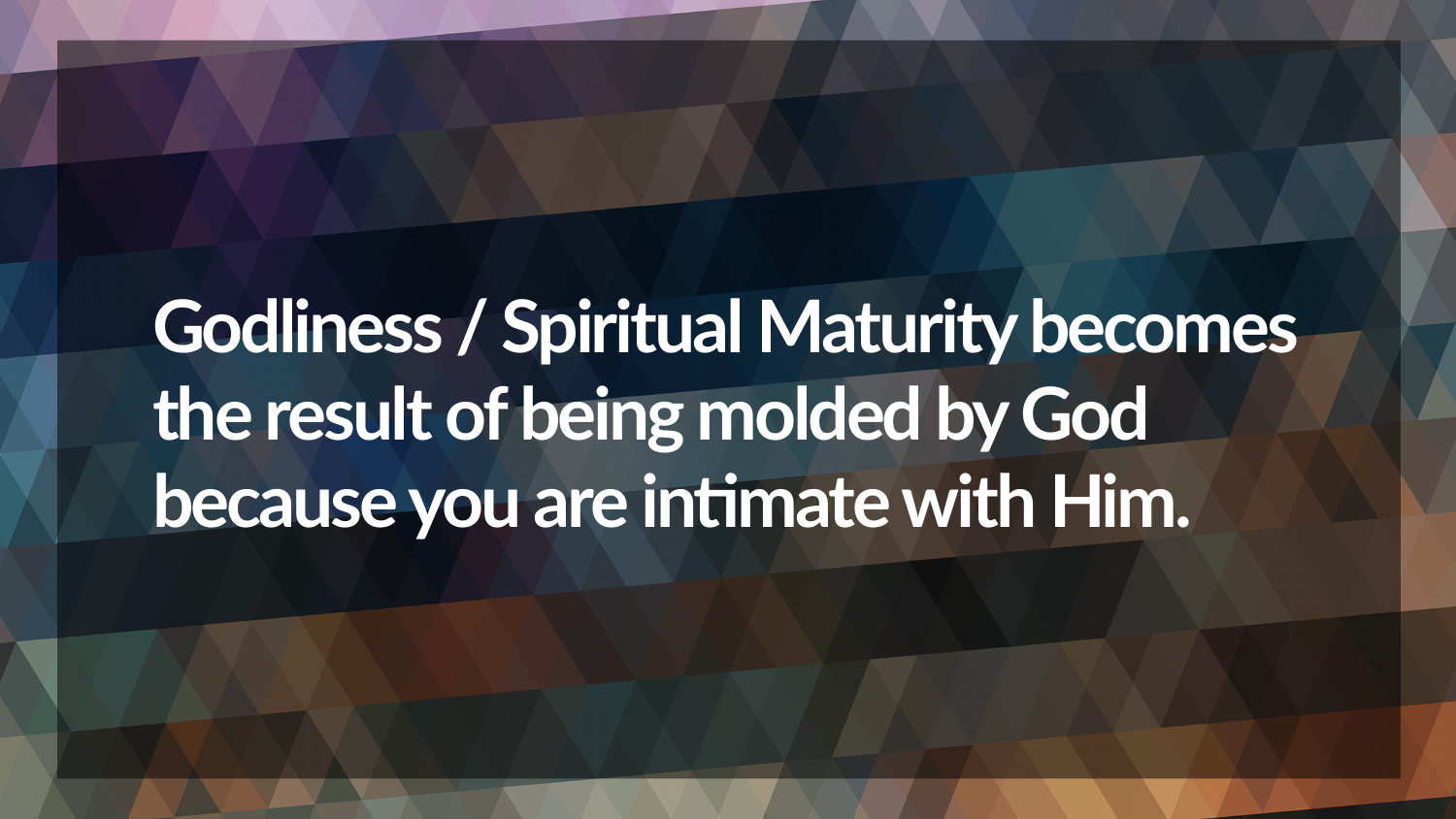

# Godliness / Spiritual Maturity becomes the result of being molded by God because you are intimate with Him.